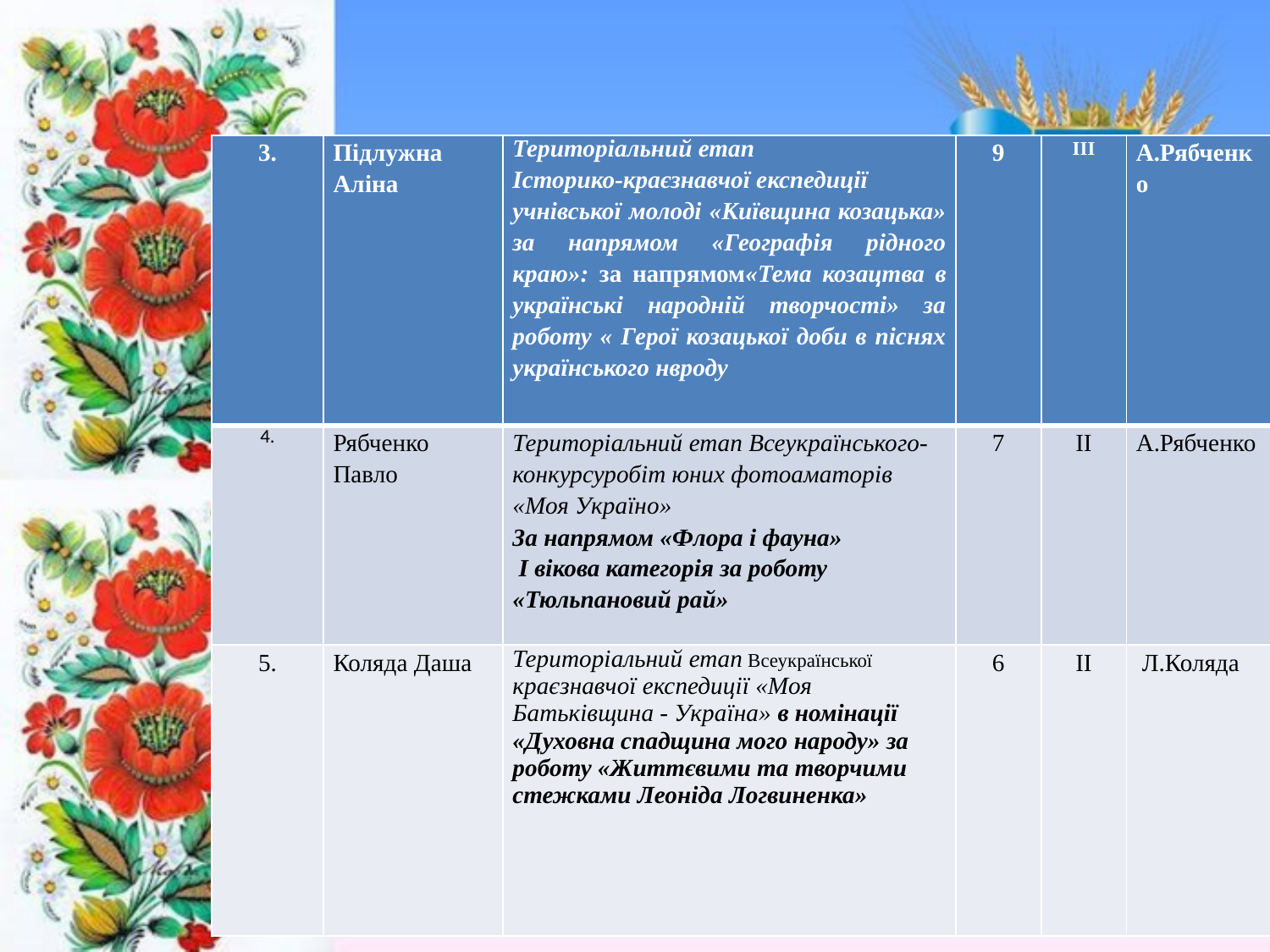

| 3. | Підлужна Аліна | Територіальний етап Історико-краєзнавчої експедиції учнівської молоді «Київщина козацька» за напрямом «Географія рідного краю»: за напрямом«Тема козацтва в українські народній творчості» за роботу « Герої козацької доби в піснях українського нвроду | 9 | ІІІ | А.Рябченко |
| --- | --- | --- | --- | --- | --- |
| 4. | Рябченко Павло | Територіальний етап Всеукраїнського-конкурсуробіт юних фотоаматорів «Моя Україно» За напрямом «Флора і фауна» І вікова категорія за роботу «Тюльпановий рай» | 7 | ІІ | А.Рябченко |
| 5. | Коляда Даша | Територіальний етап Всеукраїнської краєзнавчої експедиції «Моя Батьківщина - Україна» в номінації «Духовна спадщина мого народу» за роботу «Життєвими та творчими стежками Леоніда Логвиненка» | 6 | ІІ | Л.Коляда |